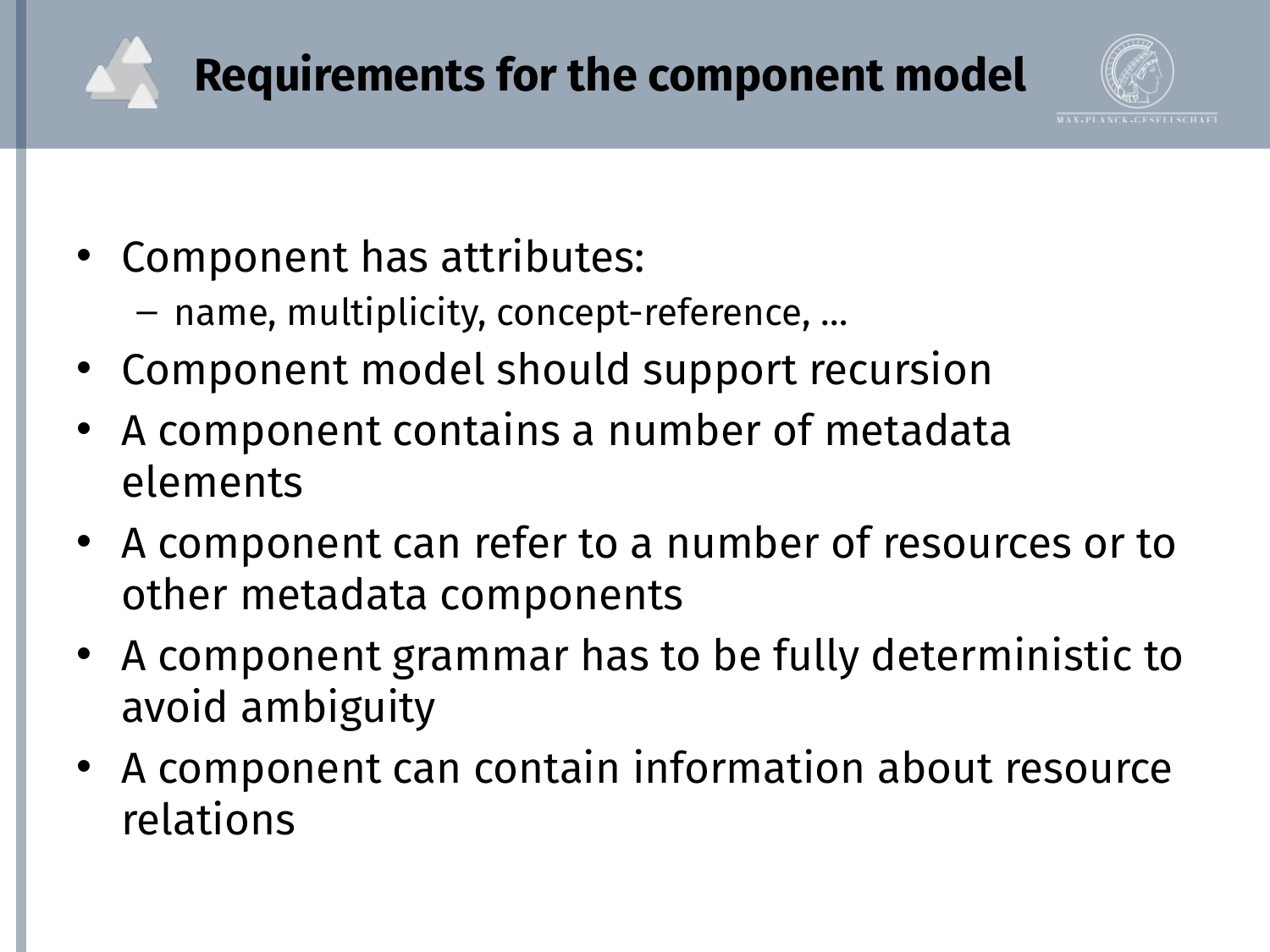

# Requirements for the component model
Component has attributes:
name, multiplicity, concept-reference, …
Component model should support recursion
A component contains a number of metadata elements
A component can refer to a number of resources or to other metadata components
A component grammar has to be fully deterministic to avoid ambiguity
A component can contain information about resource relations